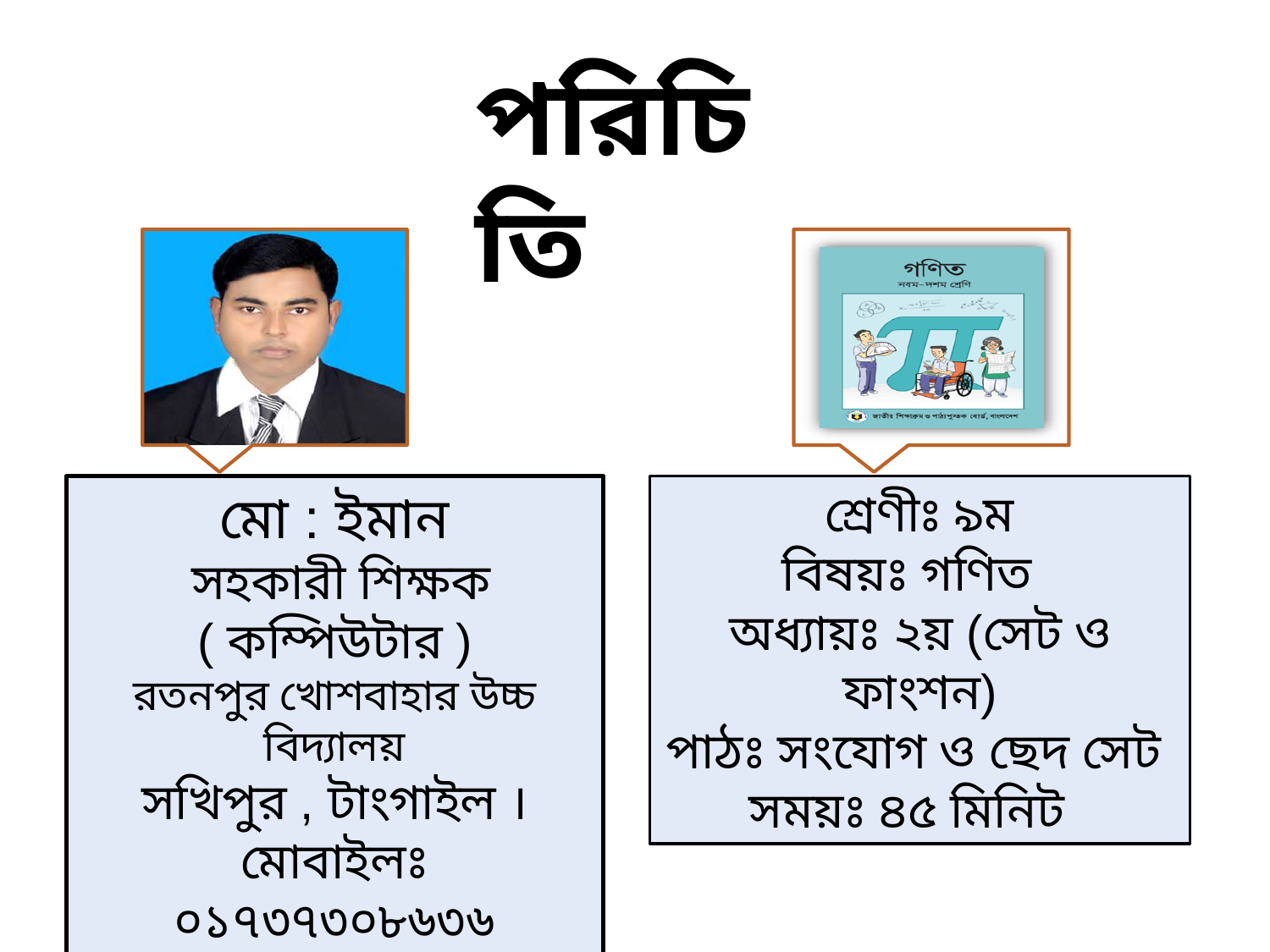

পরিচিতি

মো : ইমান
 সহকারী শিক্ষক ( কম্পিউটার )
রতনপুর খোশবাহার উচ্চ বিদ্যালয়
সখিপুর , টাংগাইল ।
মোবাইলঃ ০১৭৩৭৩০৮৬৩৬
E-mail: masteremon15@gmail.com
শ্রেণীঃ ৯ম
বিষয়ঃ গণিত
অধ্যায়ঃ ২য় (সেট ও ফাংশন)
পাঠঃ সংযোগ ও ছেদ সেট
সময়ঃ ৪৫ মিনিট